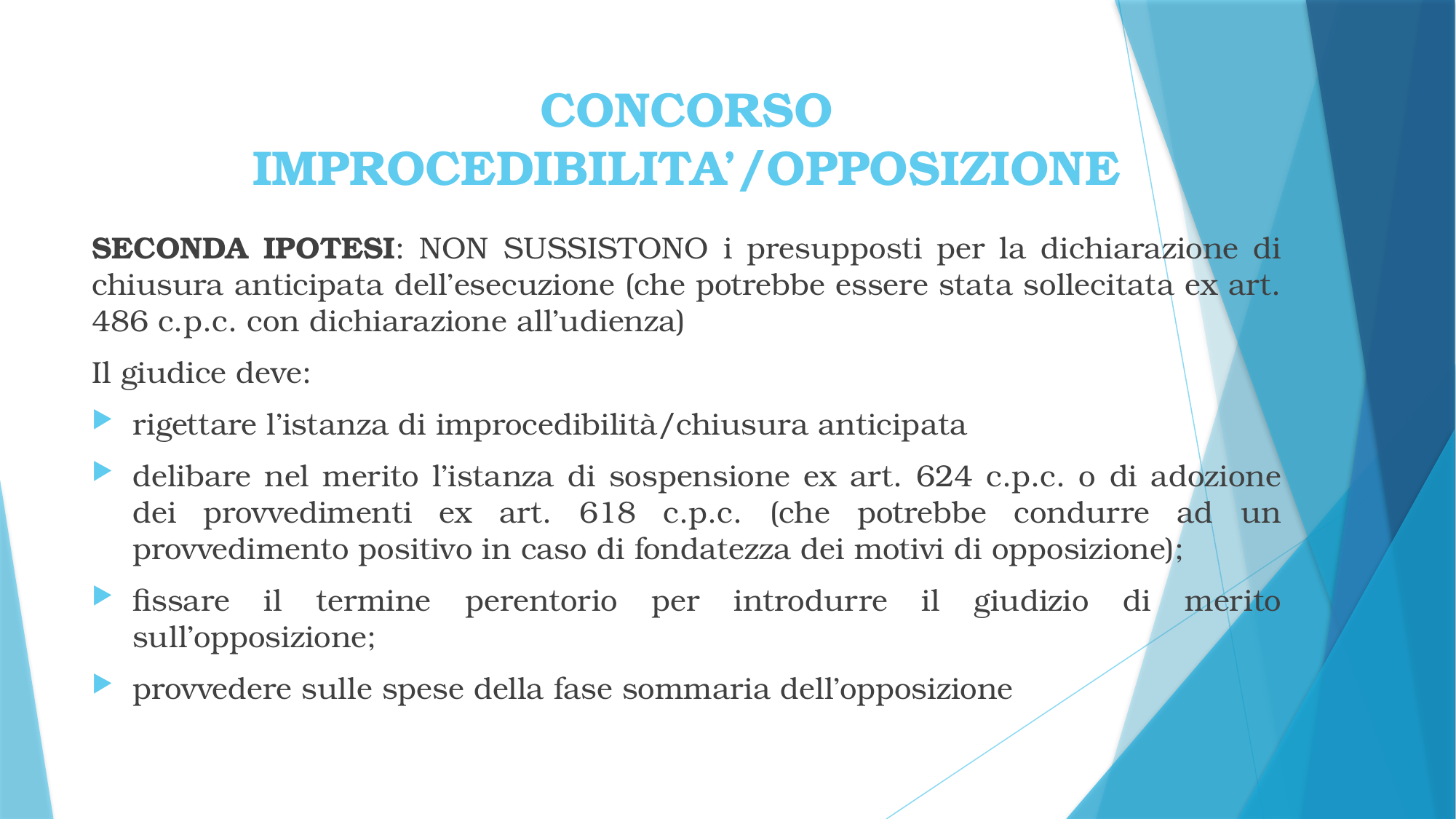

# CONCORSO IMPROCEDIBILITA’/OPPOSIZIONE
SECONDA IPOTESI: NON SUSSISTONO i presupposti per la dichiarazione di chiusura anticipata dell’esecuzione (che potrebbe essere stata sollecitata ex art. 486 c.p.c. con dichiarazione all’udienza)
Il giudice deve:
rigettare l’istanza di improcedibilità/chiusura anticipata
delibare nel merito l’istanza di sospensione ex art. 624 c.p.c. o di adozione dei provvedimenti ex art. 618 c.p.c. (che potrebbe condurre ad un provvedimento positivo in caso di fondatezza dei motivi di opposizione);
fissare il termine perentorio per introdurre il giudizio di merito sull’opposizione;
provvedere sulle spese della fase sommaria dell’opposizione